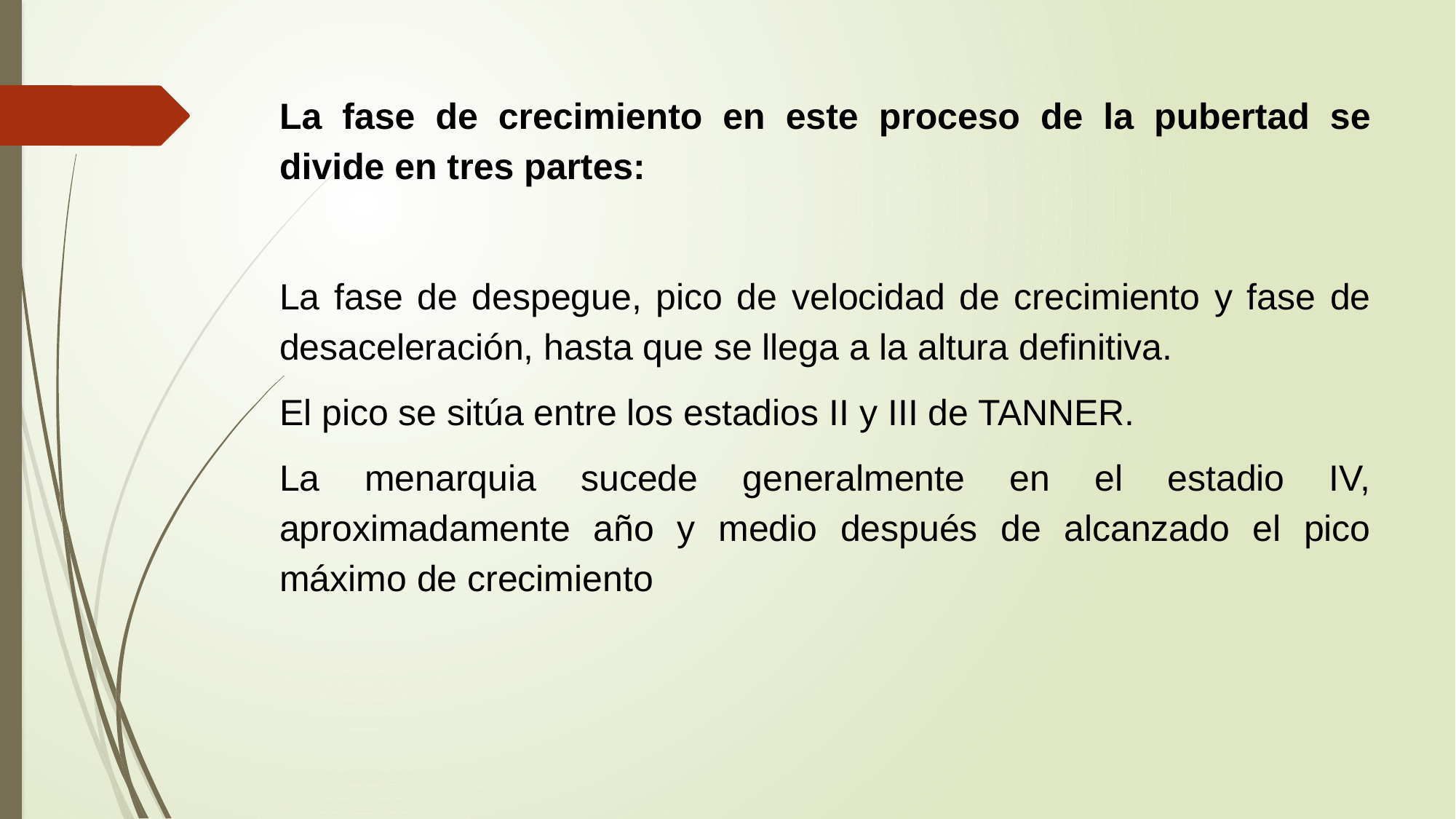

La fase de crecimiento en este proceso de la pubertad se divide en tres partes:

La fase de despegue, pico de velocidad de crecimiento y fase de desaceleración, hasta que se llega a la altura definitiva.
El pico se sitúa entre los estadios II y III de TANNER.
La menarquia sucede generalmente en el estadio IV, aproximadamente año y medio después de alcanzado el pico máximo de crecimiento